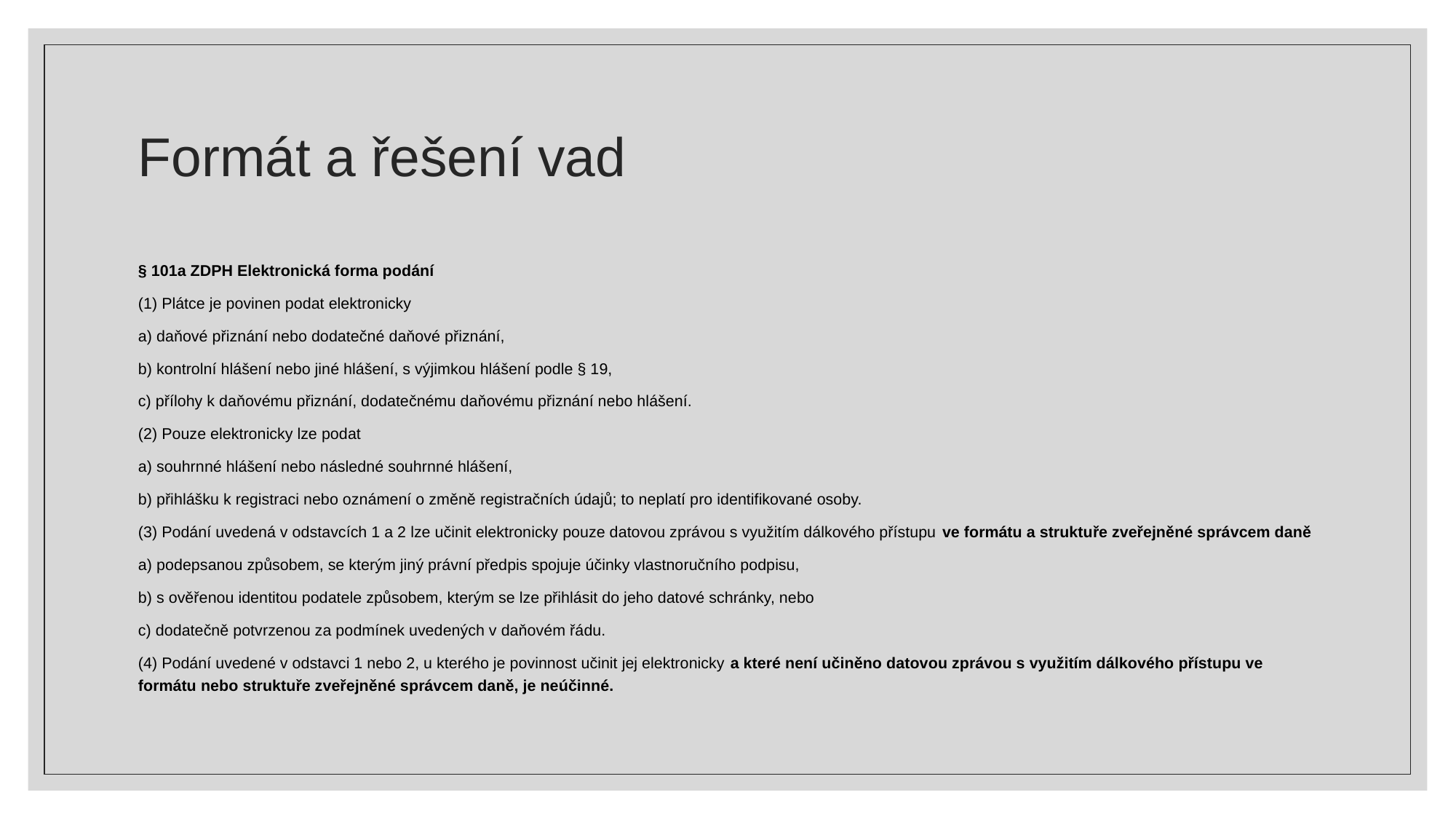

# Formát a řešení vad
§ 101a ZDPH Elektronická forma podání
(1) Plátce je povinen podat elektronicky
a) daňové přiznání nebo dodatečné daňové přiznání,
b) kontrolní hlášení nebo jiné hlášení, s výjimkou hlášení podle § 19,
c) přílohy k daňovému přiznání, dodatečnému daňovému přiznání nebo hlášení.
(2) Pouze elektronicky lze podat
a) souhrnné hlášení nebo následné souhrnné hlášení,
b) přihlášku k registraci nebo oznámení o změně registračních údajů; to neplatí pro identifikované osoby.
(3) Podání uvedená v odstavcích 1 a 2 lze učinit elektronicky pouze datovou zprávou s využitím dálkového přístupu ve formátu a struktuře zveřejněné správcem daně
a) podepsanou způsobem, se kterým jiný právní předpis spojuje účinky vlastnoručního podpisu,
b) s ověřenou identitou podatele způsobem, kterým se lze přihlásit do jeho datové schránky, nebo
c) dodatečně potvrzenou za podmínek uvedených v daňovém řádu.
(4) Podání uvedené v odstavci 1 nebo 2, u kterého je povinnost učinit jej elektronicky a které není učiněno datovou zprávou s využitím dálkového přístupu ve formátu nebo struktuře zveřejněné správcem daně, je neúčinné.